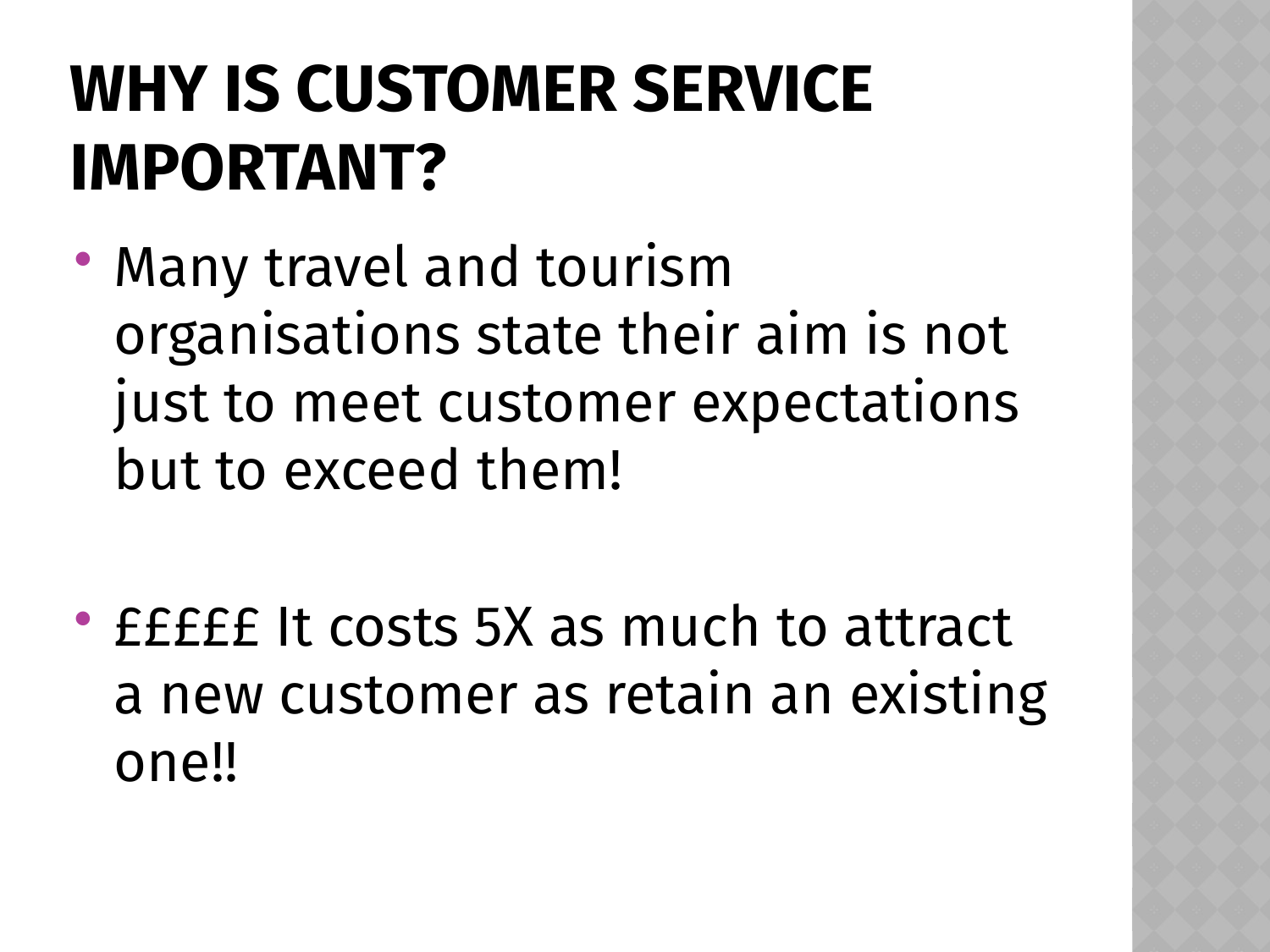

# Why is customer service important?
Many travel and tourism organisations state their aim is not just to meet customer expectations but to exceed them!

£££££ It costs 5X as much to attract a new customer as retain an existing one!!